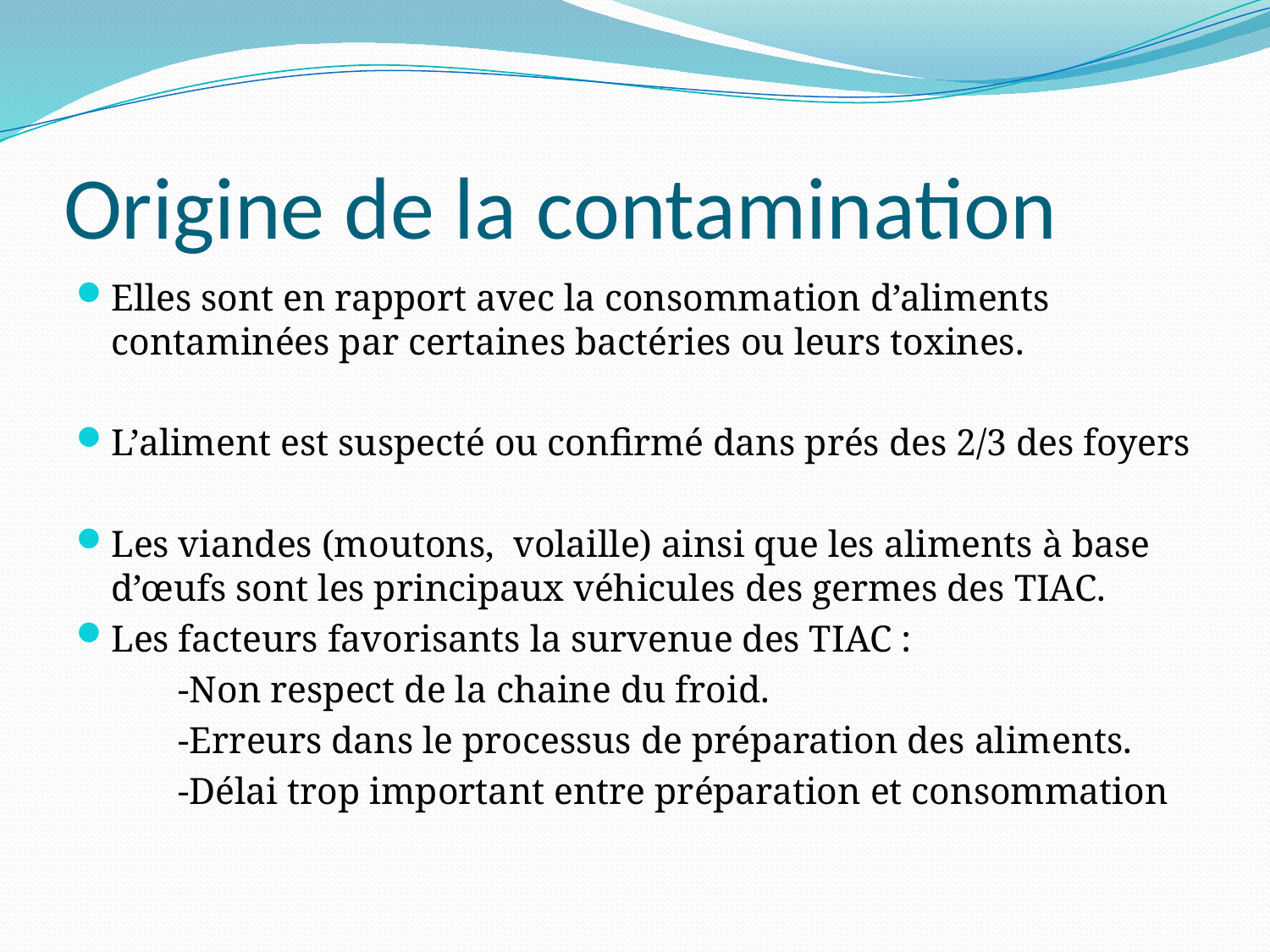

# Origine de la contamination
Elles sont en rapport avec la consommation d’aliments contaminées par certaines bactéries ou leurs toxines.

L’aliment est suspecté ou confirmé dans prés des 2/3 des foyers

Les viandes (moutons,  volaille) ainsi que les aliments à base d’œufs sont les principaux véhicules des germes des TIAC.
Les facteurs favorisants la survenue des TIAC :
           -Non respect de la chaine du froid.
           -Erreurs dans le processus de préparation des aliments.
           -Délai trop important entre préparation et consommation